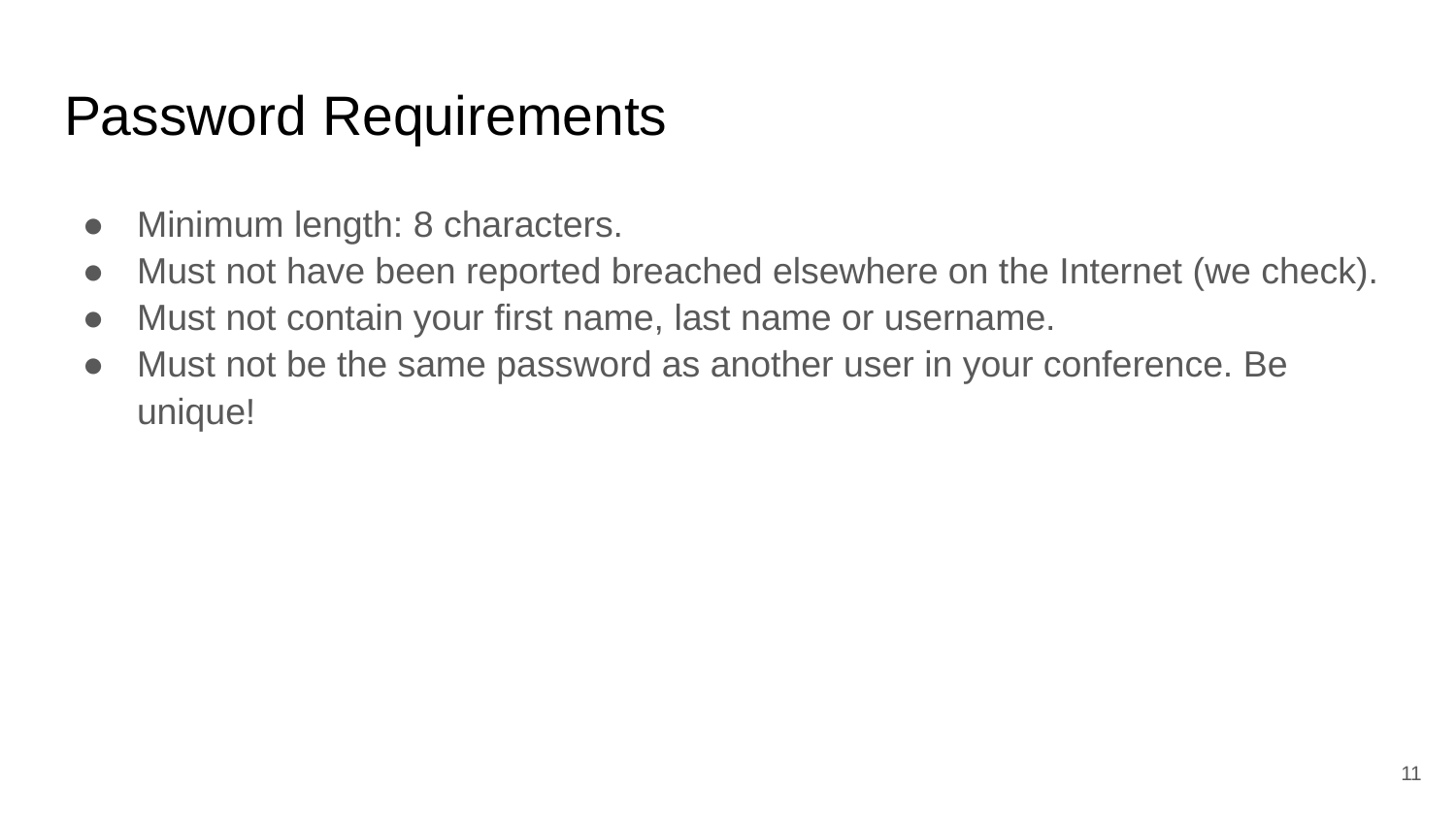

# Password Requirements
Minimum length: 8 characters.
Must not have been reported breached elsewhere on the Internet (we check).
Must not contain your first name, last name or username.
Must not be the same password as another user in your conference. Be unique!

11